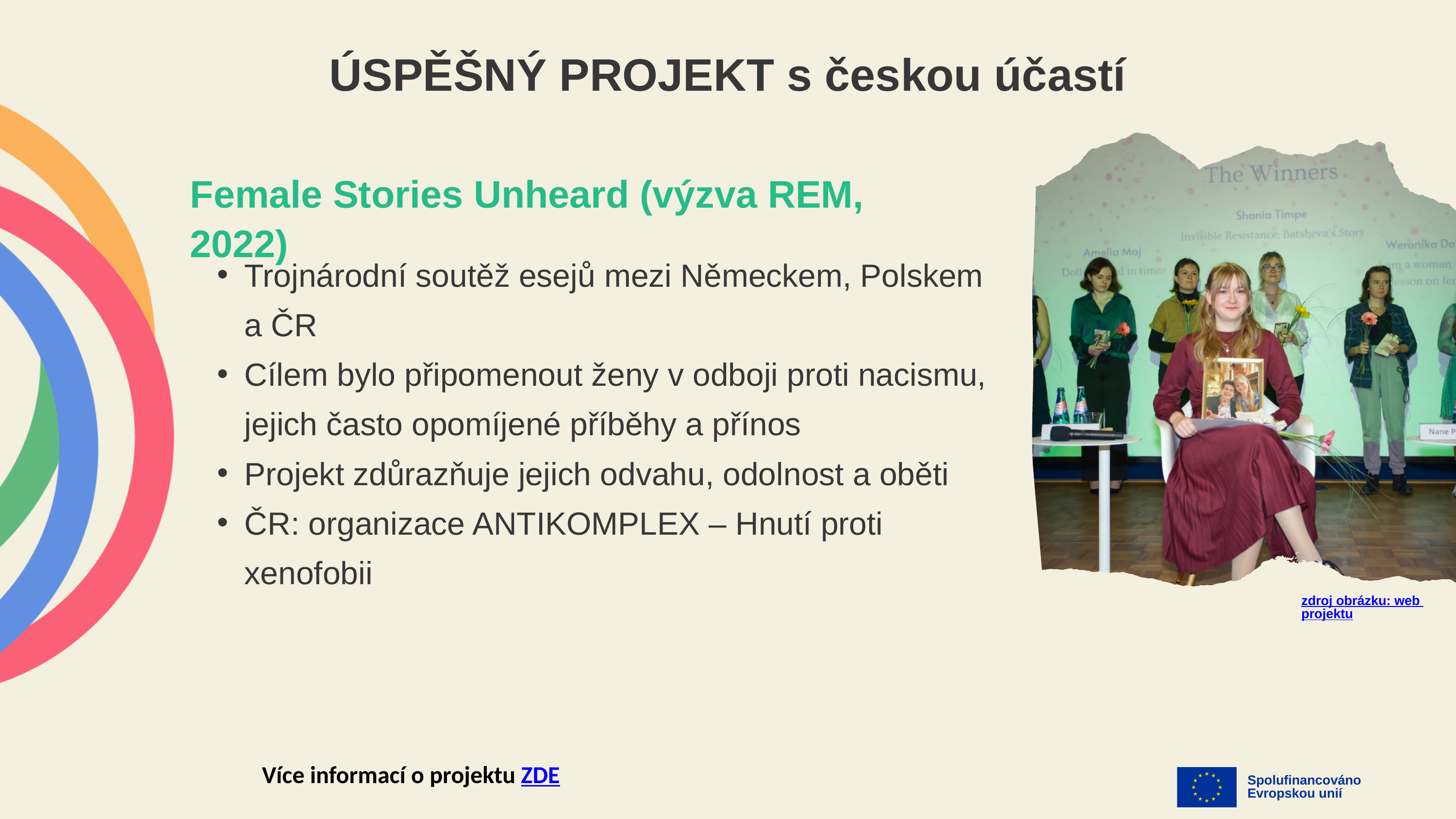

ÚSPĚŠNÝ PROJEKT s českou účastí

Female Stories Unheard (výzva REM, 2022)
Trojnárodní soutěž esejů mezi Německem, Polskem a ČR
Cílem bylo připomenout ženy v odboji proti nacismu, jejich často opomíjené příběhy a přínos
Projekt zdůrazňuje jejich odvahu, odolnost a oběti
ČR: organizace ANTIKOMPLEX – Hnutí proti xenofobii

zdroj obrázku: web projektu
Více informací o projektu ZDE

Spolufinancováno
Evropskou unií